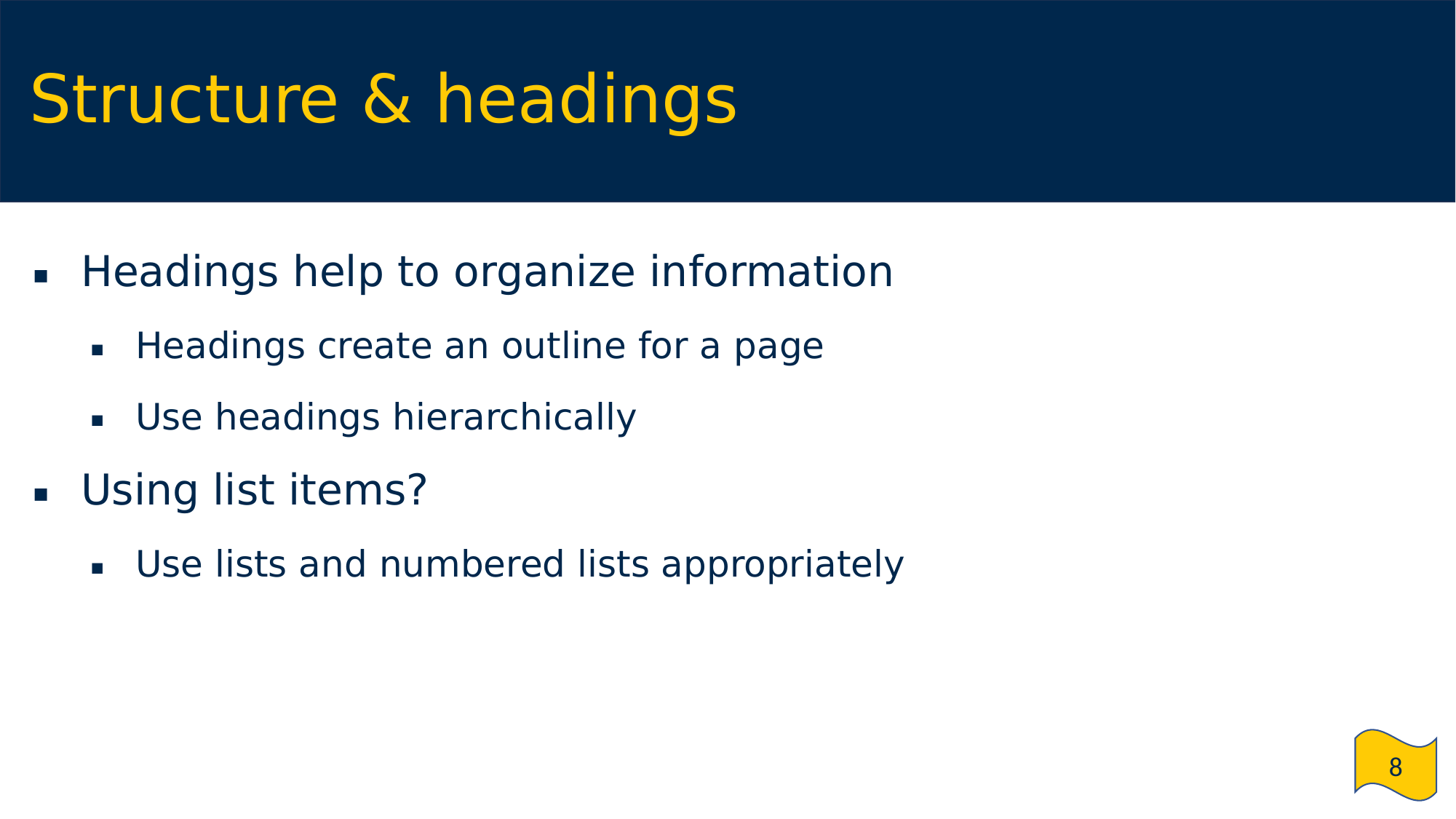

# Structure & headings
Headings help to organize information
Headings create an outline for a page
Use headings hierarchically
Using list items?
Use lists and numbered lists appropriately